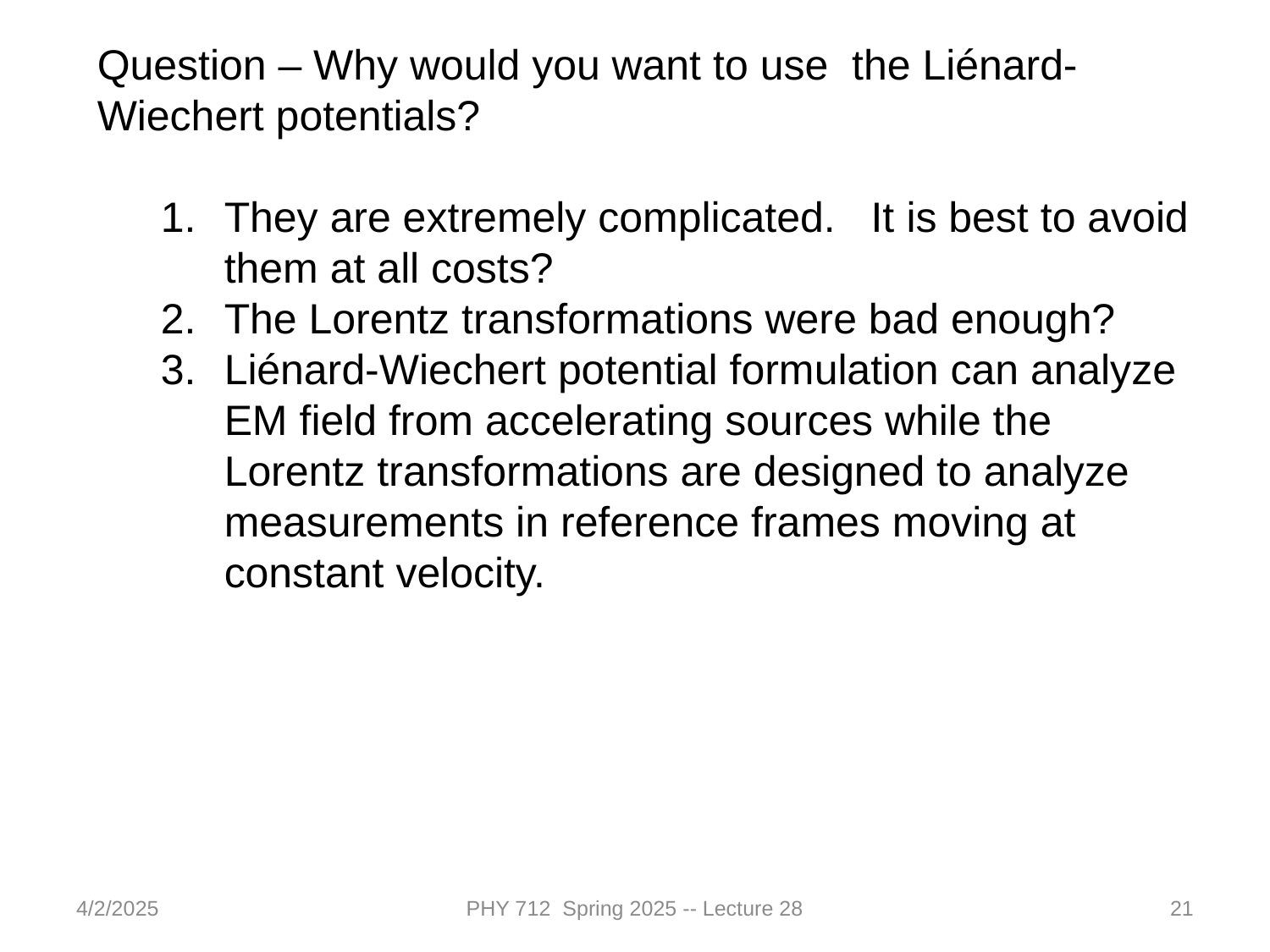

Question – Why would you want to use  the Liénard-Wiechert potentials?

They are extremely complicated.   It is best to avoid them at all costs?
The Lorentz transformations were bad enough?
Liénard-Wiechert potential formulation can analyze EM field from accelerating sources while the Lorentz transformations are designed to analyze measurements in reference frames moving at constant velocity.
4/2/2025
PHY 712  Spring 2025 -- Lecture 28
21